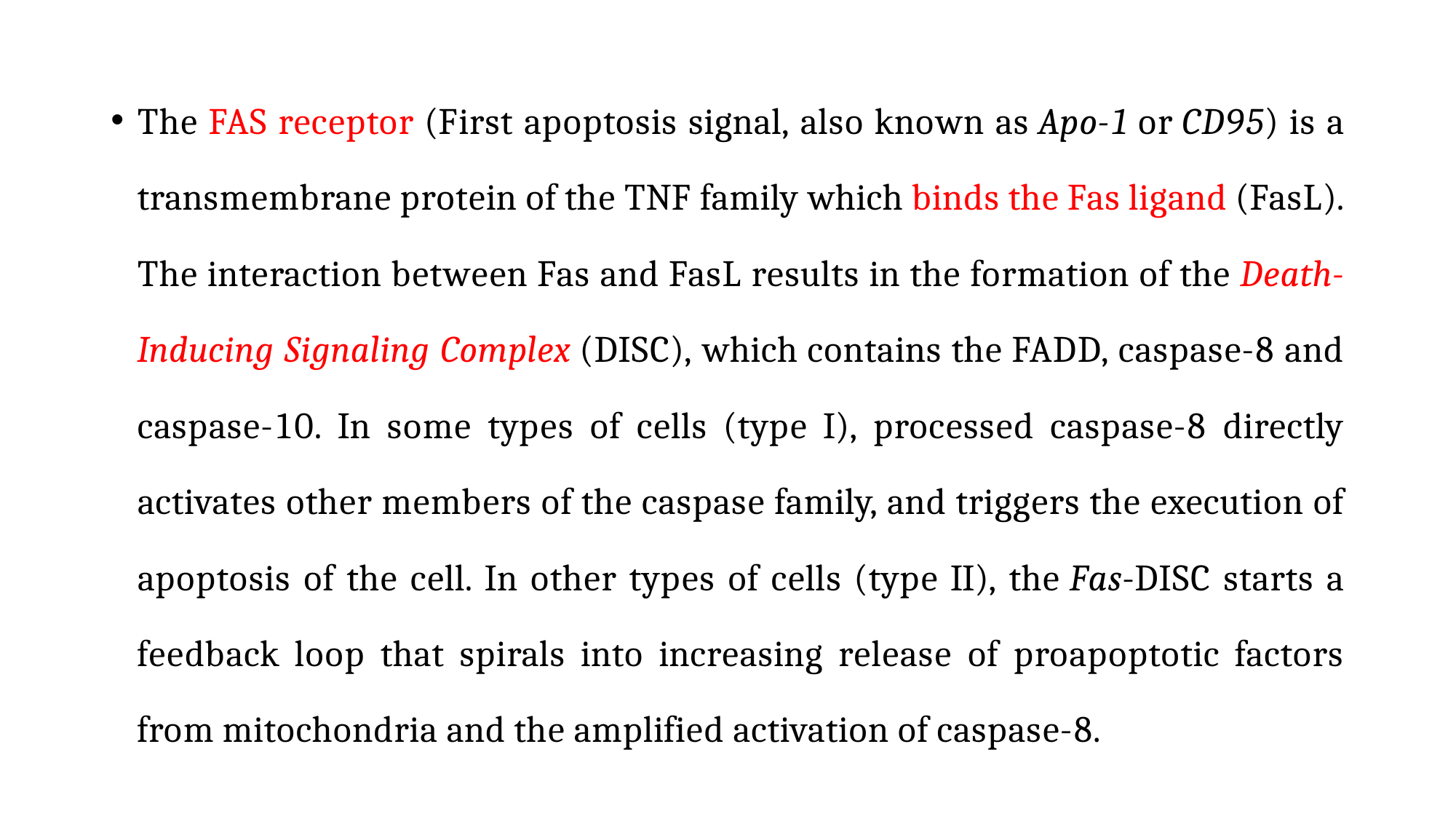

The FAS receptor (First apoptosis signal, also known as Apo-1 or CD95) is a transmembrane protein of the TNF family which binds the Fas ligand (FasL). The interaction between Fas and FasL results in the formation of the Death-Inducing Signaling Complex (DISC), which contains the FADD, caspase-8 and caspase-10. In some types of cells (type I), processed caspase-8 directly activates other members of the caspase family, and triggers the execution of apoptosis of the cell. In other types of cells (type II), the Fas-DISC starts a feedback loop that spirals into increasing release of proapoptotic factors from mitochondria and the amplified activation of caspase-8.